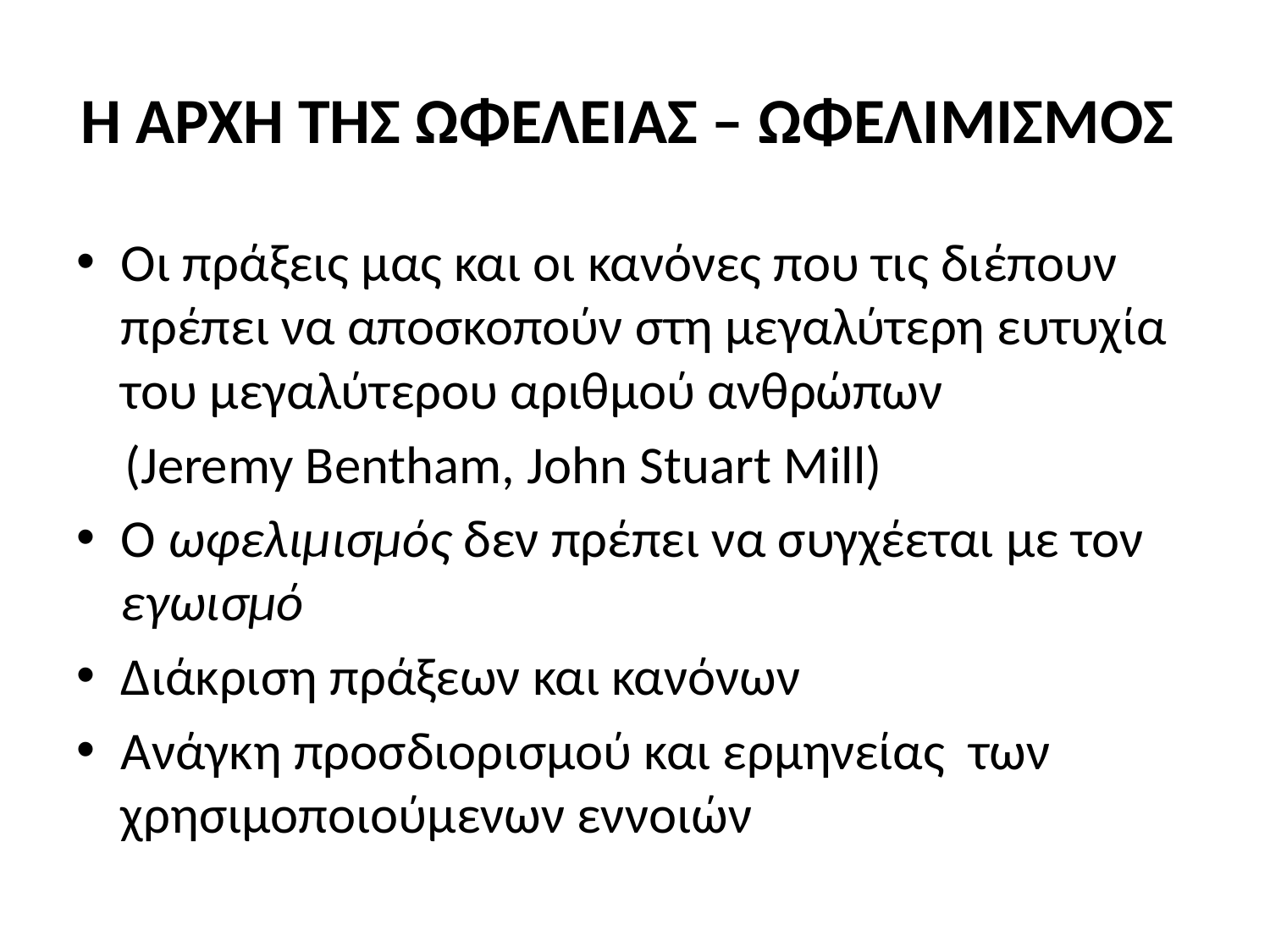

# Η ΑΡΧΗ ΤΗΣ ΩΦΕΛΕΙΑΣ – ΩΦΕΛΙΜΙΣΜΟΣ
Οι πράξεις μας και οι κανόνες που τις διέπουν πρέπει να αποσκοπούν στη μεγαλύτερη ευτυχία του μεγαλύτερου αριθμού ανθρώπων
    (Jeremy Bentham, John Stuart Mill)
Ο ωφελιμισμός δεν πρέπει να συγχέεται με τον εγωισμό
Διάκριση πράξεων και κανόνων
Ανάγκη προσδιορισμού και ερμηνείας  των χρησιμοποιούμενων εννοιών